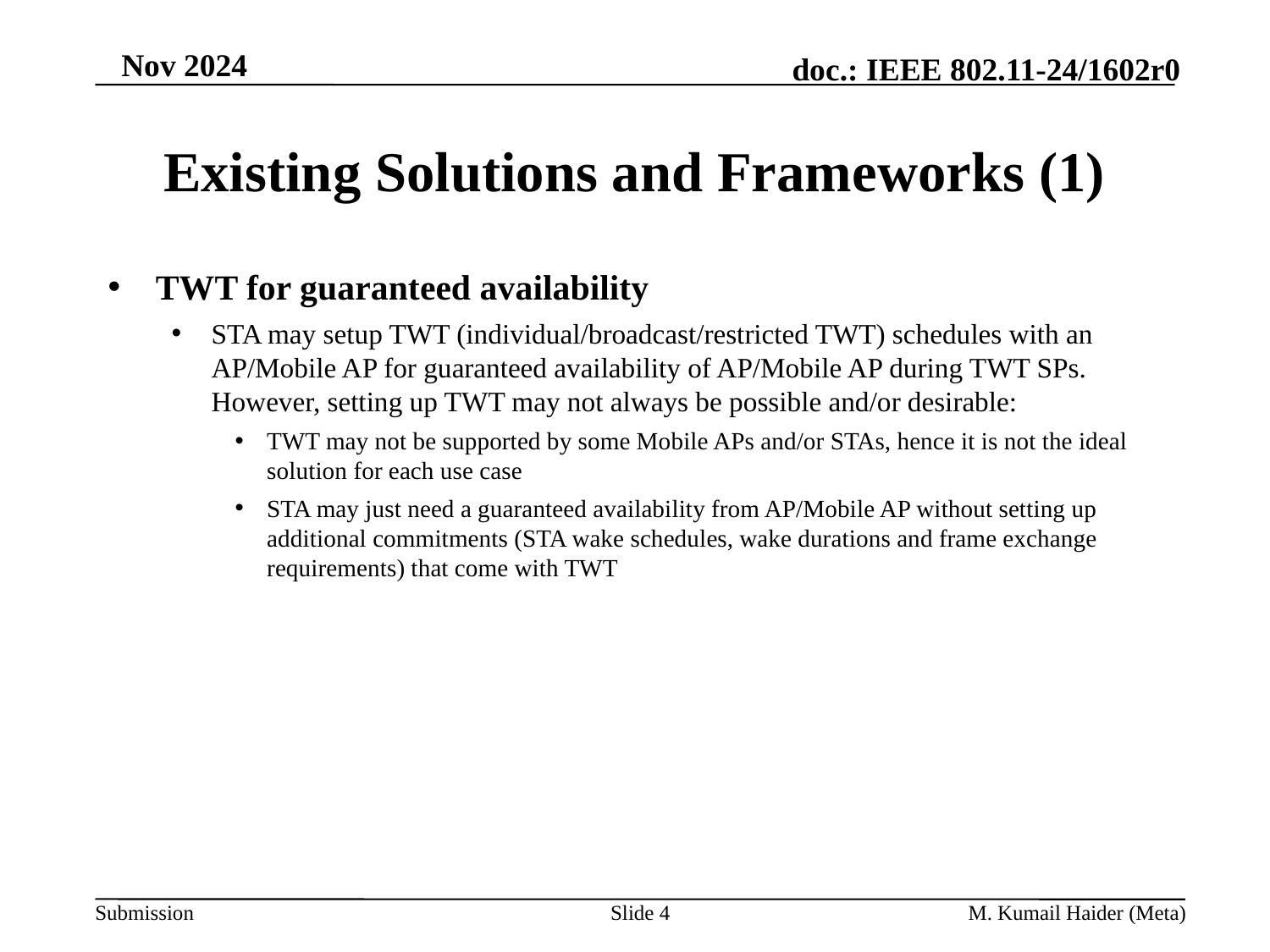

# Existing Solutions and Frameworks (1)
TWT for guaranteed availability
STA may setup TWT (individual/broadcast/restricted TWT) schedules with an AP/Mobile AP for guaranteed availability of AP/Mobile AP during TWT SPs. However, setting up TWT may not always be possible and/or desirable:
TWT may not be supported by some Mobile APs and/or STAs, hence it is not the ideal solution for each use case
STA may just need a guaranteed availability from AP/Mobile AP without setting up additional commitments (STA wake schedules, wake durations and frame exchange requirements) that come with TWT

Slide 4
M. Kumail Haider (Meta)